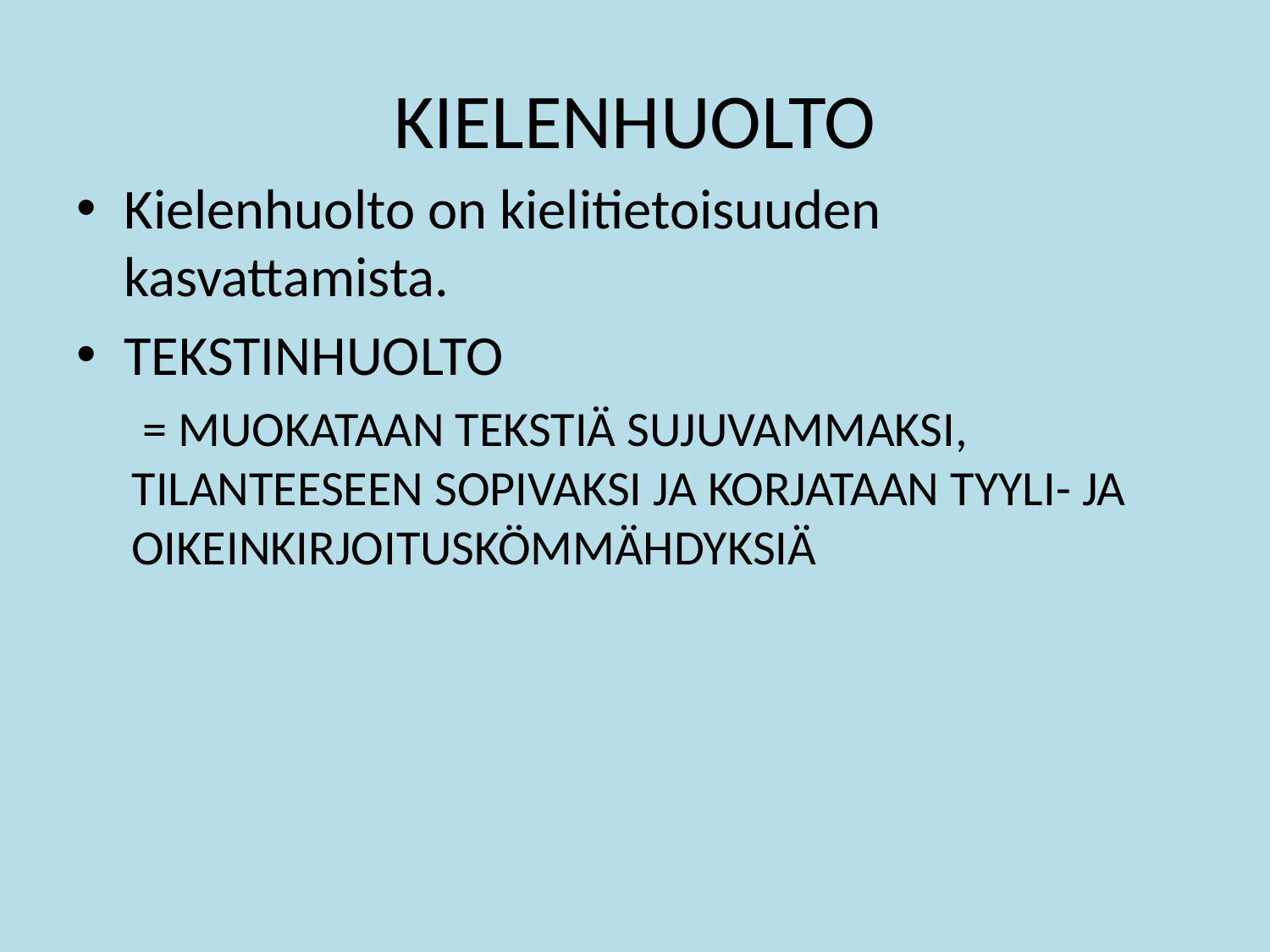

# KIELENHUOLTO
Kielenhuolto on kielitietoisuuden kasvattamista.
TEKSTINHUOLTO
 = MUOKATAAN TEKSTIÄ SUJUVAMMAKSI, TILANTEESEEN SOPIVAKSI JA KORJATAAN TYYLI- JA OIKEINKIRJOITUSKÖMMÄHDYKSIÄ